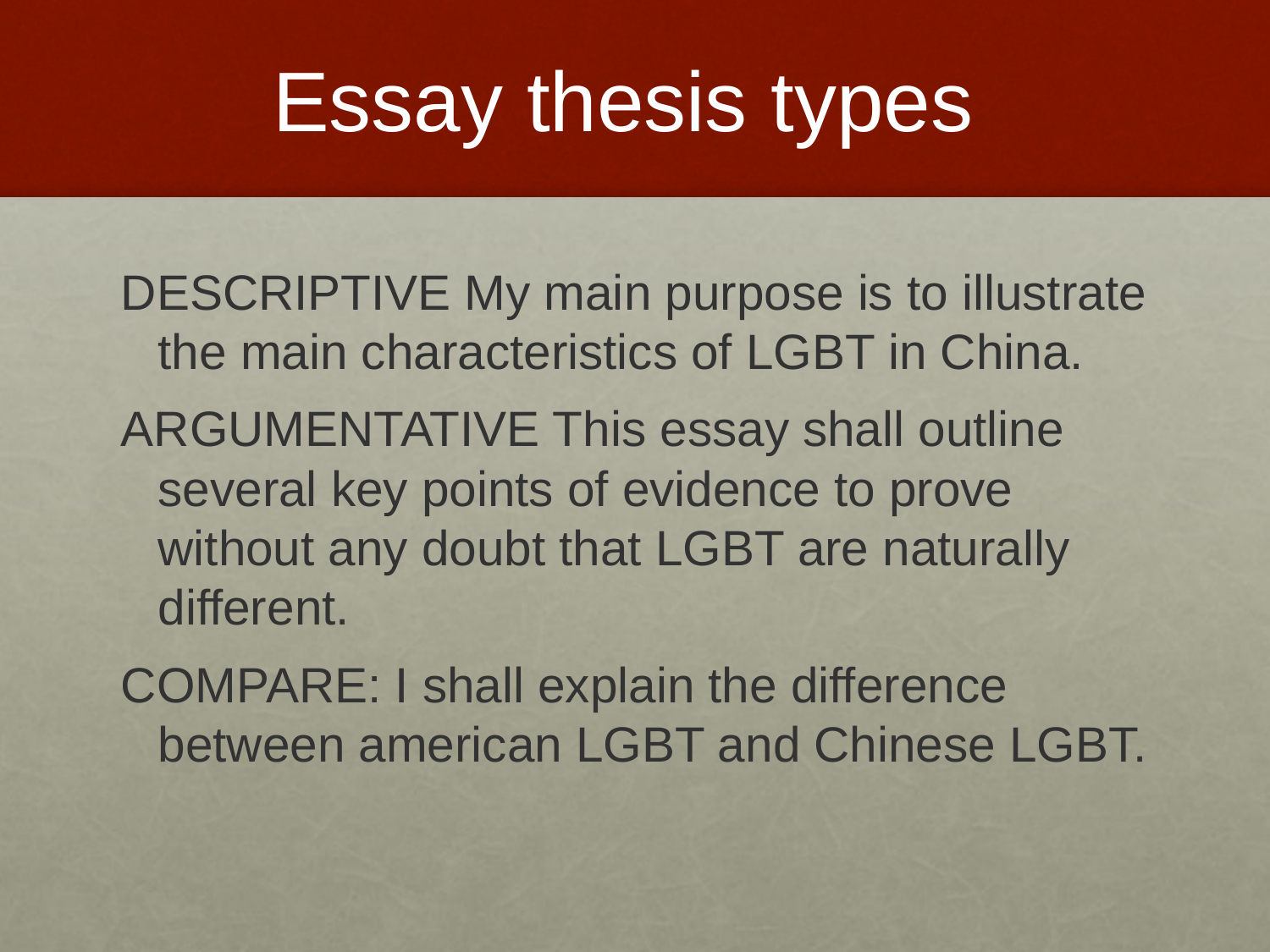

# Essay thesis types
DESCRIPTIVE My main purpose is to illustrate the main characteristics of LGBT in China.
ARGUMENTATIVE This essay shall outline several key points of evidence to prove without any doubt that LGBT are naturally different.
COMPARE: I shall explain the difference between american LGBT and Chinese LGBT.